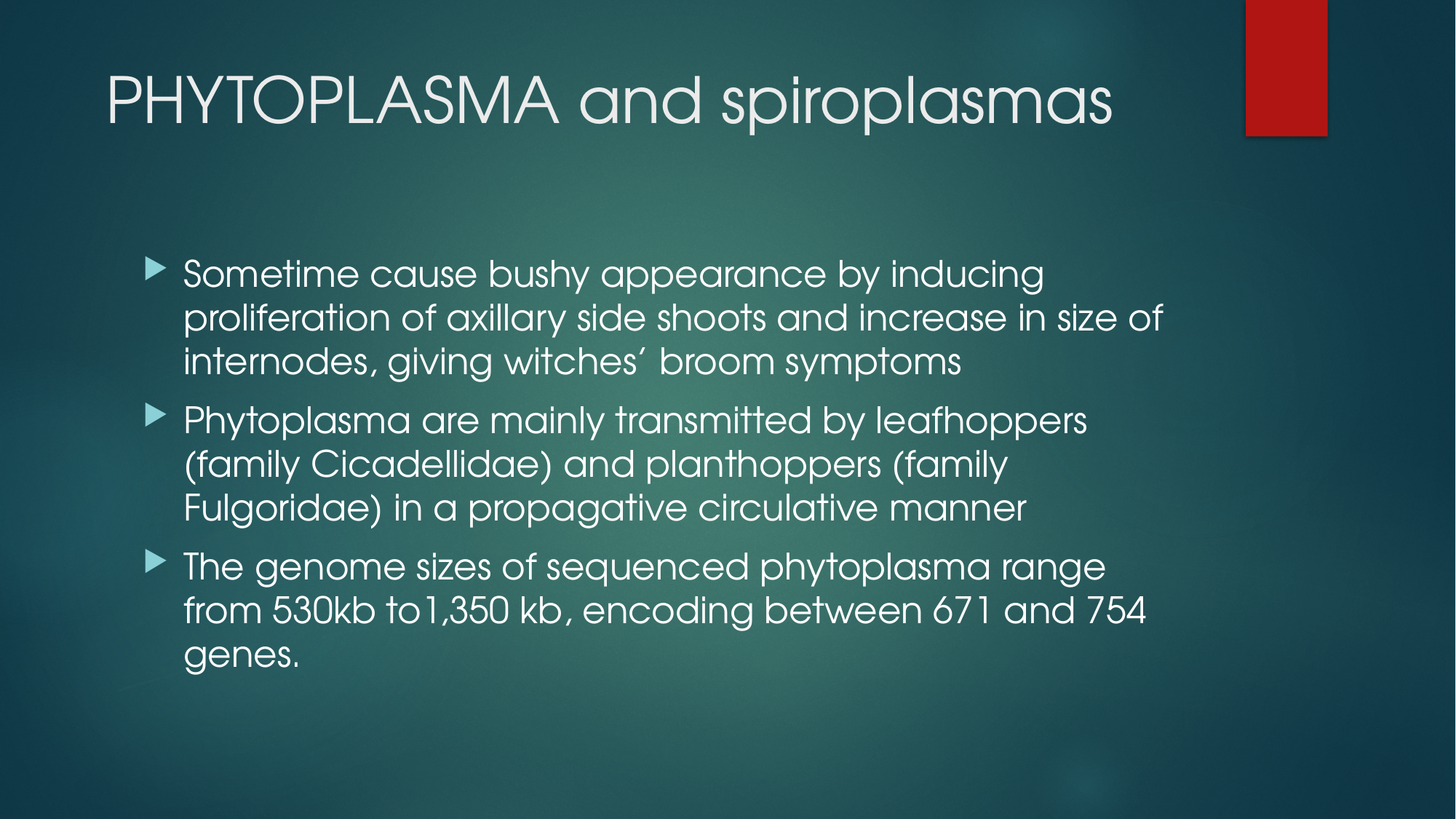

# PHYTOPLASMA and spiroplasmas
Sometime cause bushy appearance by inducing proliferation of axillary side shoots and increase in size of internodes, giving witches’ broom symptoms
Phytoplasma are mainly transmitted by leafhoppers (family Cicadellidae) and planthoppers (family Fulgoridae) in a propagative circulative manner
The genome sizes of sequenced phytoplasma range from 530kb to1,350 kb, encoding between 671 and 754 genes.